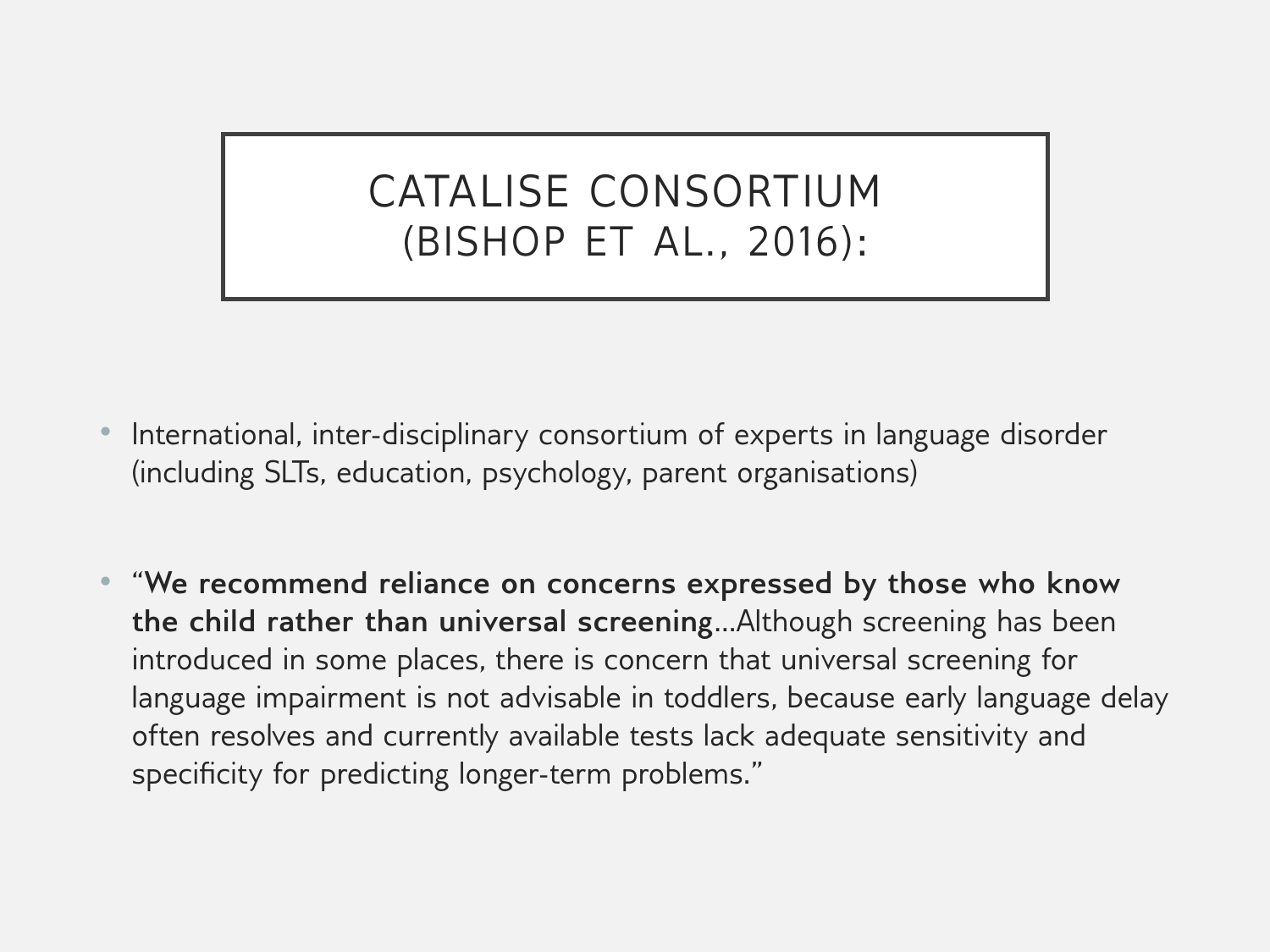

# CATALISE consortium (Bishop et al., 2016):
International, inter-disciplinary consortium of experts in language disorder (including SLTs, education, psychology, parent organisations)

“We recommend reliance on concerns expressed by those who know the child rather than universal screening…Although screening has been introduced in some places, there is concern that universal screening for language impairment is not advisable in toddlers, because early language delay often resolves and currently available tests lack adequate sensitivity and specificity for predicting longer-term problems.”